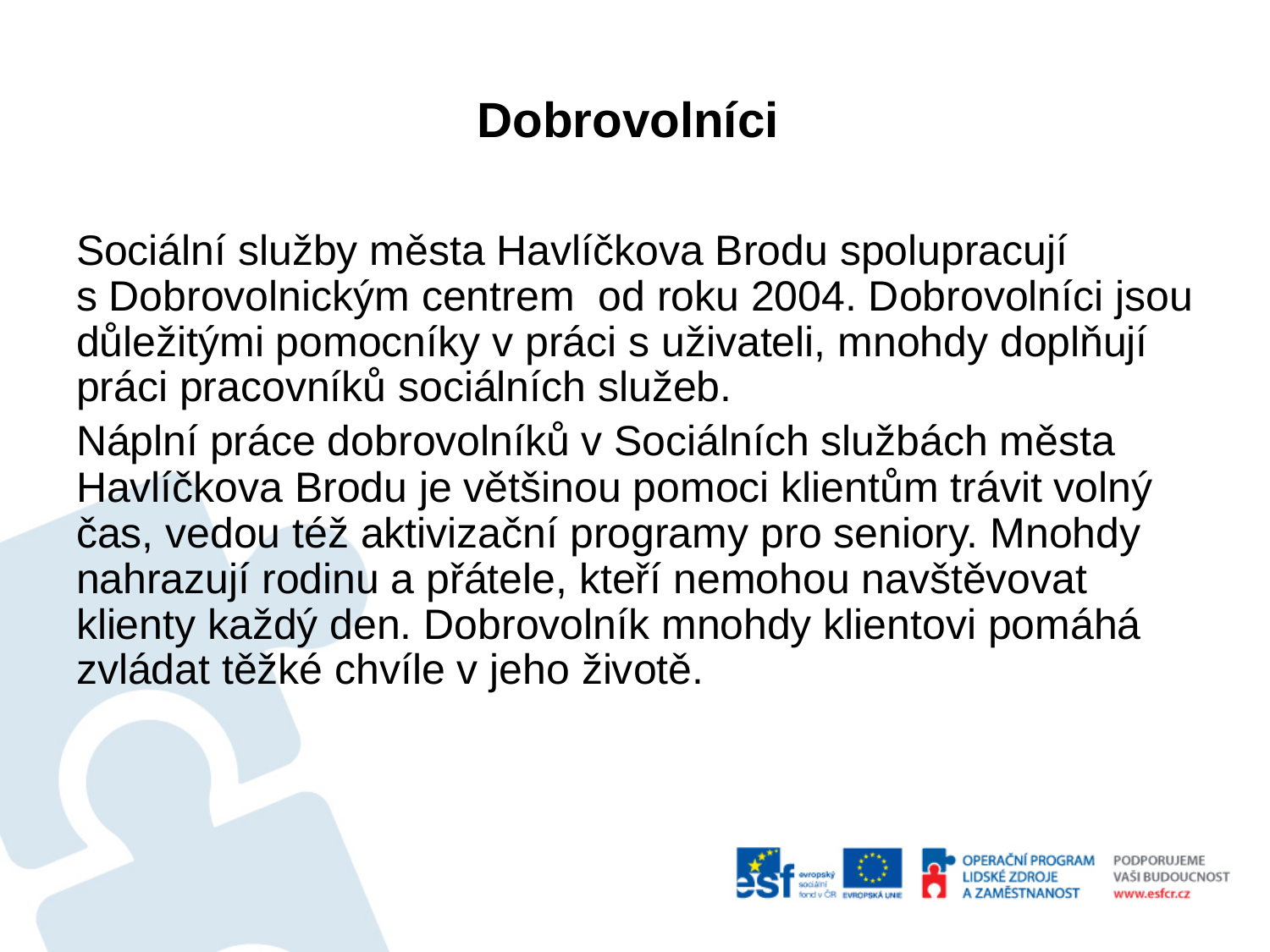

Dobrovolníci
Sociální služby města Havlíčkova Brodu spolupracují s Dobrovolnickým centrem  od roku 2004. Dobrovolníci jsou důležitými pomocníky v práci s uživateli, mnohdy doplňují práci pracovníků sociálních služeb.
Náplní práce dobrovolníků v Sociálních službách města Havlíčkova Brodu je většinou pomoci klientům trávit volný čas, vedou též aktivizační programy pro seniory. Mnohdy nahrazují rodinu a přátele, kteří nemohou navštěvovat klienty každý den. Dobrovolník mnohdy klientovi pomáhá zvládat těžké chvíle v jeho životě.